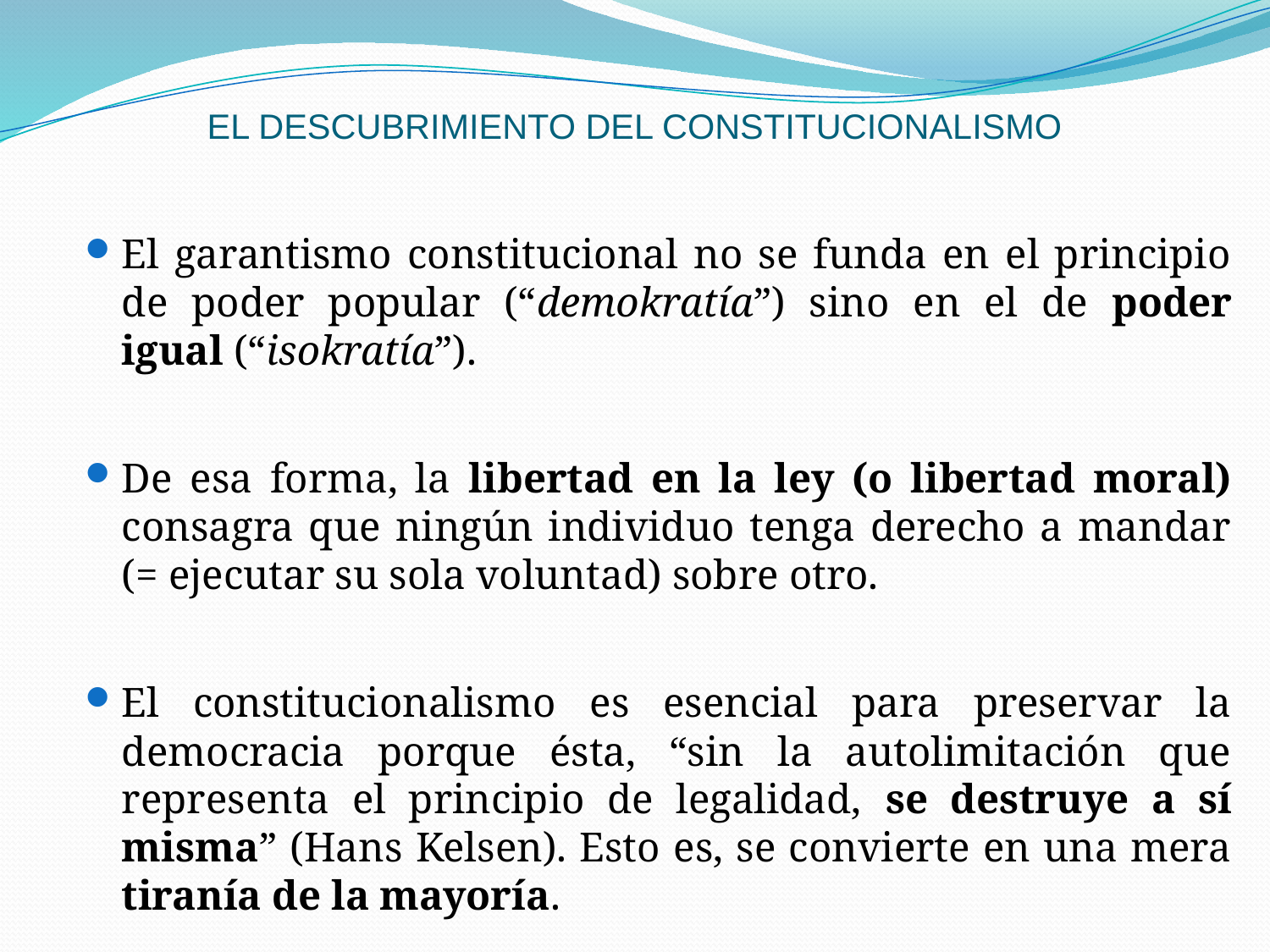

# EL DESCUBRIMIENTO DEL CONSTITUCIONALISMO

El garantismo constitucional no se funda en el principio de poder popular (“demokratía”) sino en el de poder igual (“isokratía”).

De esa forma, la libertad en la ley (o libertad moral) consagra que ningún individuo tenga derecho a mandar (= ejecutar su sola voluntad) sobre otro.

El constitucionalismo es esencial para preservar la democracia porque ésta, “sin la autolimitación que representa el principio de legalidad, se destruye a sí misma” (Hans Kelsen). Esto es, se convierte en una mera tiranía de la mayoría.